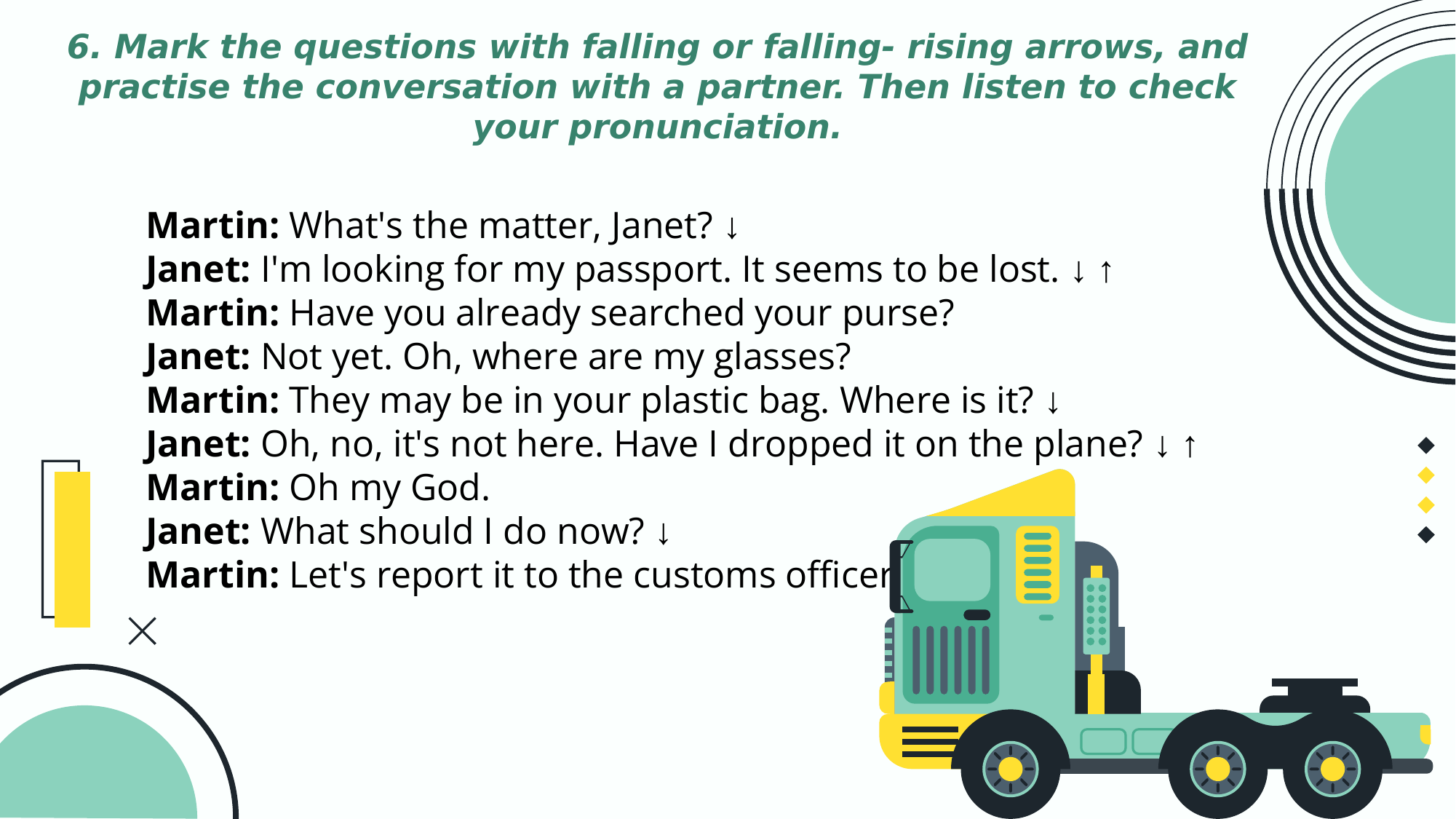

6. Mark the questions with falling or falling- rising arrows, and practise the conversation with a partner. Then listen to check your pronunciation.
Martin: What's the matter, Janet? ↓
Janet: I'm looking for my passport. It seems to be lost. ↓ ↑
Martin: Have you already searched your purse?
Janet: Not yet. Oh, where are my glasses?
Martin: They may be in your plastic bag. Where is it? ↓
Janet: Oh, no, it's not here. Have I dropped it on the plane? ↓ ↑
Martin: Oh my God.
Janet: What should I do now? ↓
Martin: Let's report it to the customs officer.